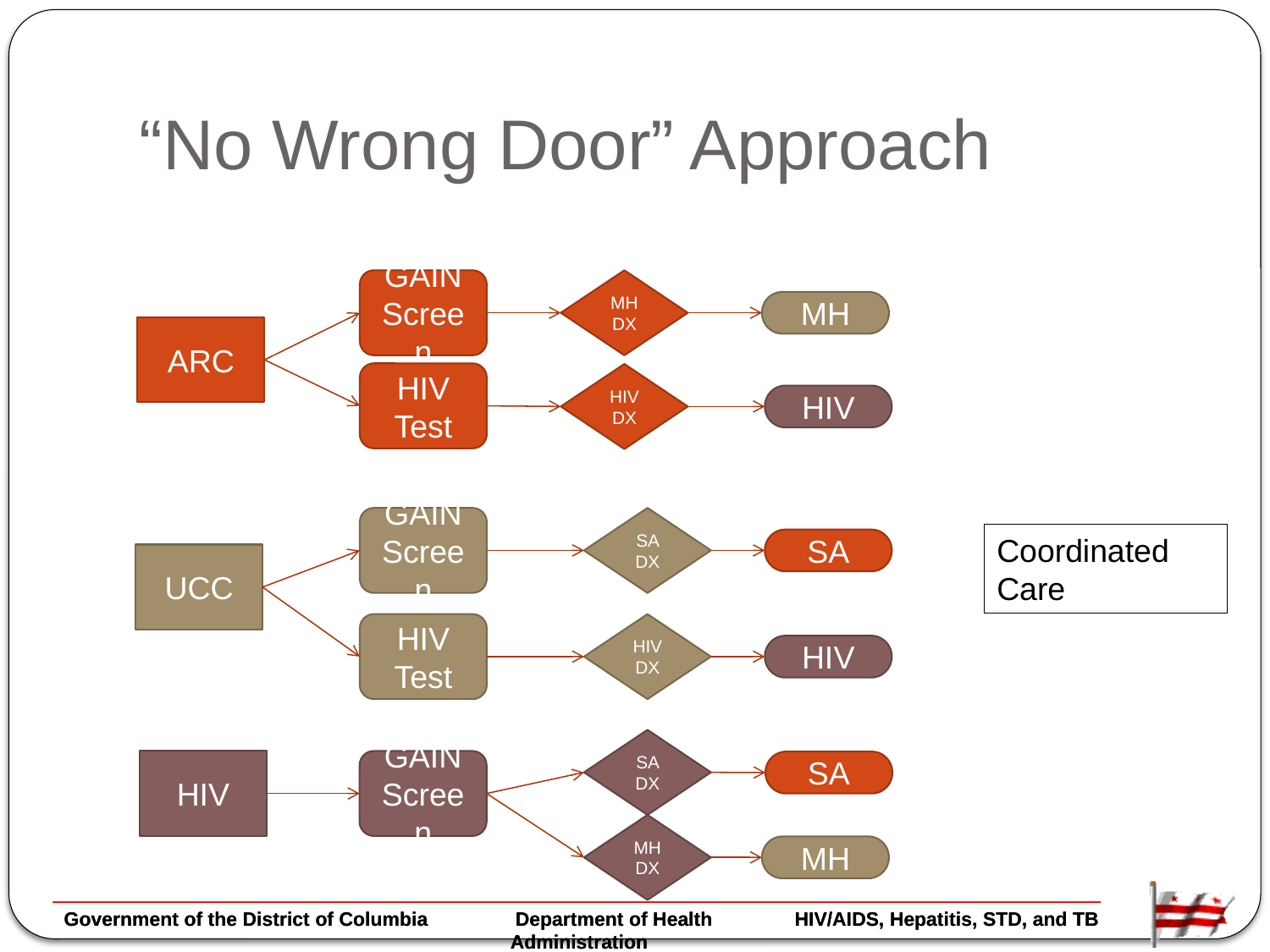

# “No Wrong Door” Approach
GAIN Screen
MH DX
MH
ARC
HIV Test
HIV DX
HIV
GAIN Screen
SA DX
Coordinated Care
SA
UCC
HIV Test
HIV DX
HIV
SA DX
HIV
GAIN Screen
SA
MH DX
MH